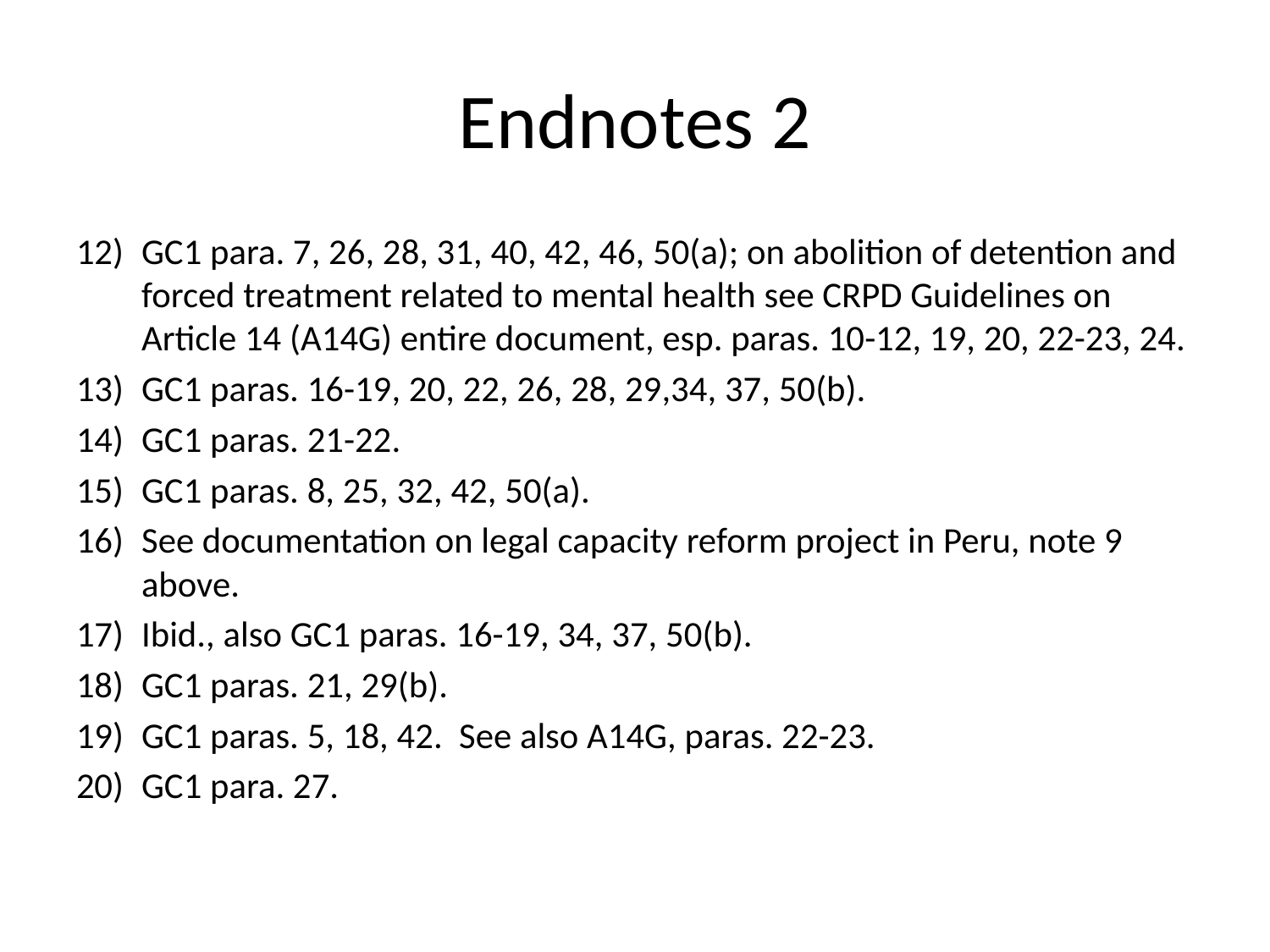

# Endnotes 2
GC1 para. 7, 26, 28, 31, 40, 42, 46, 50(a); on abolition of detention and forced treatment related to mental health see CRPD Guidelines on Article 14 (A14G) entire document, esp. paras. 10-12, 19, 20, 22-23, 24.
GC1 paras. 16-19, 20, 22, 26, 28, 29,34, 37, 50(b).
GC1 paras. 21-22.
GC1 paras. 8, 25, 32, 42, 50(a).
See documentation on legal capacity reform project in Peru, note 9 above.
Ibid., also GC1 paras. 16-19, 34, 37, 50(b).
GC1 paras. 21, 29(b).
GC1 paras. 5, 18, 42.  See also A14G, paras. 22-23.
GC1 para. 27.